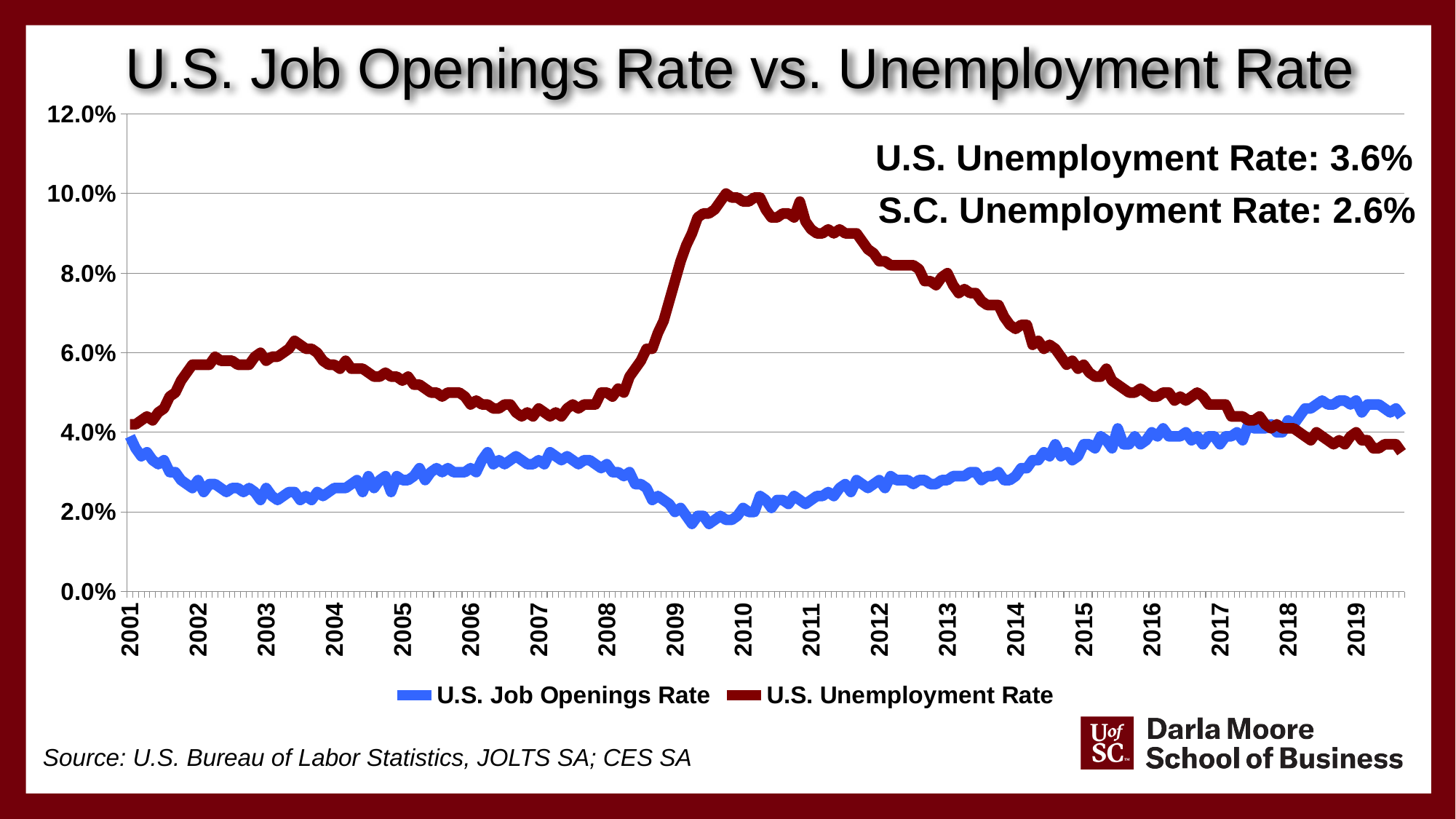

U.S. Job Openings Rate vs. Unemployment Rate

### Chart

| Category |  |  |
|---|---|---|
| 2001 | 0.039 | 0.042 |
|  | 0.036 | 0.042 |
|  | 0.034 | 0.043 |
|  | 0.035 | 0.044 |
|  | 0.033 | 0.043 |
|  | 0.032 | 0.045 |
|  | 0.033 | 0.046 |
|  | 0.03 | 0.049 |
|  | 0.03 | 0.05 |
|  | 0.028 | 0.053 |
|  | 0.027 | 0.055 |
|  | 0.026 | 0.057 |
| 2002 | 0.028 | 0.057 |
|  | 0.025 | 0.057 |
|  | 0.027 | 0.057 |
|  | 0.027 | 0.059 |
|  | 0.026 | 0.058 |
|  | 0.025 | 0.058 |
|  | 0.026 | 0.058 |
|  | 0.026 | 0.057 |
|  | 0.025 | 0.057 |
|  | 0.026 | 0.057 |
|  | 0.025 | 0.059 |
|  | 0.023 | 0.06 |
| 2003 | 0.026 | 0.058 |
|  | 0.024 | 0.059 |
|  | 0.023 | 0.059 |
|  | 0.024 | 0.06 |
|  | 0.025 | 0.061 |
|  | 0.025 | 0.063 |
|  | 0.023 | 0.062 |
|  | 0.024 | 0.061 |
|  | 0.023 | 0.061 |
|  | 0.025 | 0.06 |
|  | 0.024 | 0.058 |
|  | 0.025 | 0.057 |
| 2004 | 0.026 | 0.057 |
|  | 0.026 | 0.056 |
|  | 0.026 | 0.058 |
|  | 0.027 | 0.056 |
|  | 0.028 | 0.056 |
|  | 0.025 | 0.056 |
|  | 0.029 | 0.055 |
|  | 0.026 | 0.054 |
|  | 0.028 | 0.054 |
|  | 0.029 | 0.055 |
|  | 0.025 | 0.054 |
|  | 0.029 | 0.054 |
| 2005 | 0.028 | 0.053 |
|  | 0.028 | 0.054 |
|  | 0.029 | 0.052 |
|  | 0.031 | 0.052 |
|  | 0.028 | 0.051 |
|  | 0.03 | 0.05 |
|  | 0.031 | 0.05 |
|  | 0.03 | 0.049 |
|  | 0.031 | 0.05 |
|  | 0.03 | 0.05 |
|  | 0.03 | 0.05 |
|  | 0.03 | 0.049 |
| 2006 | 0.031 | 0.047 |
|  | 0.03 | 0.048 |
|  | 0.033 | 0.047 |
|  | 0.035 | 0.047 |
|  | 0.032 | 0.046 |
|  | 0.033 | 0.046 |
|  | 0.032 | 0.047 |
|  | 0.033 | 0.047 |
|  | 0.034 | 0.045 |
|  | 0.033 | 0.044 |
|  | 0.032 | 0.045 |
|  | 0.032 | 0.044 |
| 2007 | 0.033 | 0.046 |
|  | 0.032 | 0.045 |
|  | 0.035 | 0.044 |
|  | 0.034 | 0.045 |
|  | 0.033 | 0.044 |
|  | 0.034 | 0.046 |
|  | 0.033 | 0.047 |
|  | 0.032 | 0.046 |
|  | 0.033 | 0.047 |
|  | 0.033 | 0.047 |
|  | 0.032 | 0.047 |
|  | 0.031 | 0.05 |
| 2008 | 0.032 | 0.05 |
|  | 0.03 | 0.049 |
|  | 0.03 | 0.051 |
|  | 0.029 | 0.05 |
|  | 0.03 | 0.054 |
|  | 0.027 | 0.056 |
|  | 0.027 | 0.058 |
|  | 0.026 | 0.061 |
|  | 0.023 | 0.061 |
|  | 0.024 | 0.065 |
|  | 0.023 | 0.068 |
|  | 0.022 | 0.073 |
| 2009 | 0.02 | 0.078 |
|  | 0.021 | 0.083 |
|  | 0.019 | 0.087 |
|  | 0.017 | 0.09 |
|  | 0.019 | 0.094 |
|  | 0.019 | 0.095 |
|  | 0.017 | 0.095 |
|  | 0.018 | 0.096 |
|  | 0.019 | 0.098 |
|  | 0.018 | 0.1 |
|  | 0.018 | 0.099 |
|  | 0.019 | 0.099 |
| 2010 | 0.021 | 0.098 |
|  | 0.02 | 0.098 |
|  | 0.02 | 0.099 |
|  | 0.024 | 0.099 |
|  | 0.023 | 0.096 |
|  | 0.021 | 0.094 |
|  | 0.023 | 0.094 |
|  | 0.023 | 0.095 |
|  | 0.022 | 0.095 |
|  | 0.024 | 0.094 |
|  | 0.023 | 0.098 |
|  | 0.022 | 0.093 |
| 2011 | 0.023 | 0.091 |
|  | 0.024 | 0.09 |
|  | 0.024 | 0.09 |
|  | 0.025 | 0.091 |
|  | 0.024 | 0.09 |
|  | 0.026 | 0.091 |
|  | 0.027 | 0.09 |
|  | 0.025 | 0.09 |
|  | 0.028 | 0.09 |
|  | 0.027 | 0.088 |
|  | 0.026 | 0.086 |
|  | 0.027 | 0.085 |
| 2012 | 0.028 | 0.083 |
|  | 0.026 | 0.083 |
|  | 0.029 | 0.082 |
|  | 0.028 | 0.082 |
|  | 0.028 | 0.082 |
|  | 0.028 | 0.082 |
|  | 0.027 | 0.082 |
|  | 0.028 | 0.081 |
|  | 0.028 | 0.078 |
|  | 0.027 | 0.078 |
|  | 0.027 | 0.077 |
|  | 0.028 | 0.079 |
| 2013 | 0.028 | 0.08 |
|  | 0.029 | 0.077 |
|  | 0.029 | 0.075 |
|  | 0.029 | 0.076 |
|  | 0.03 | 0.075 |
|  | 0.03 | 0.075 |
|  | 0.028 | 0.073 |
|  | 0.029 | 0.072 |
|  | 0.029 | 0.072 |
|  | 0.03 | 0.072 |
|  | 0.028 | 0.069 |
|  | 0.028 | 0.067 |
| 2014 | 0.029 | 0.066 |
|  | 0.031 | 0.067 |
|  | 0.031 | 0.067 |
|  | 0.033 | 0.062 |
|  | 0.033 | 0.063 |
|  | 0.035 | 0.061 |
|  | 0.034 | 0.062 |
|  | 0.037 | 0.061 |
|  | 0.034 | 0.059 |
|  | 0.035 | 0.057 |
|  | 0.033 | 0.058 |
|  | 0.034 | 0.056 |
| 2015 | 0.037 | 0.057 |
|  | 0.037 | 0.055 |
|  | 0.036 | 0.054 |
|  | 0.039 | 0.054 |
|  | 0.038 | 0.056 |
|  | 0.036 | 0.053 |
|  | 0.041 | 0.052 |
|  | 0.037 | 0.051 |
|  | 0.037 | 0.05 |
|  | 0.039 | 0.05 |
|  | 0.037 | 0.051 |
|  | 0.038 | 0.05 |
| 2016 | 0.04 | 0.049 |
|  | 0.039 | 0.049 |
|  | 0.041 | 0.05 |
|  | 0.039 | 0.05 |
|  | 0.039 | 0.048 |
|  | 0.039 | 0.049 |
|  | 0.04 | 0.048 |
|  | 0.038 | 0.049 |
|  | 0.039 | 0.05 |
|  | 0.037 | 0.049 |
|  | 0.039 | 0.047 |
|  | 0.039 | 0.047 |
| 2017 | 0.037 | 0.047 |
|  | 0.039 | 0.047 |
|  | 0.039 | 0.044 |
|  | 0.04 | 0.044 |
|  | 0.038 | 0.044 |
|  | 0.042 | 0.043 |
|  | 0.041 | 0.043 |
|  | 0.041 | 0.044 |
|  | 0.041 | 0.042 |
|  | 0.042 | 0.041 |
|  | 0.04 | 0.042 |
|  | 0.04 | 0.041 |
| 2018 | 0.043 | 0.041 |
|  | 0.042 | 0.041 |
|  | 0.044 | 0.04 |
|  | 0.046 | 0.039 |
|  | 0.046 | 0.038 |
|  | 0.047 | 0.04 |
|  | 0.048 | 0.039 |
|  | 0.047 | 0.038 |
|  | 0.047 | 0.037 |
|  | 0.048 | 0.038 |
|  | 0.048 | 0.037 |
|  | 0.047 | 0.039 |
| 2019 | 0.048 | 0.04 |
|  | 0.045 | 0.038 |
|  | 0.047 | 0.038 |
|  | 0.047 | 0.036 |
|  | 0.047 | 0.036 |
|  | 0.046 | 0.037 |
|  | 0.045 | 0.037 |
|  | 0.046 | 0.037 |
|  | 0.044 | 0.035 |
U.S. Unemployment Rate: 3.6%
S.C. Unemployment Rate: 2.6%
Source: U.S. Bureau of Labor Statistics, JOLTS SA; CES SA